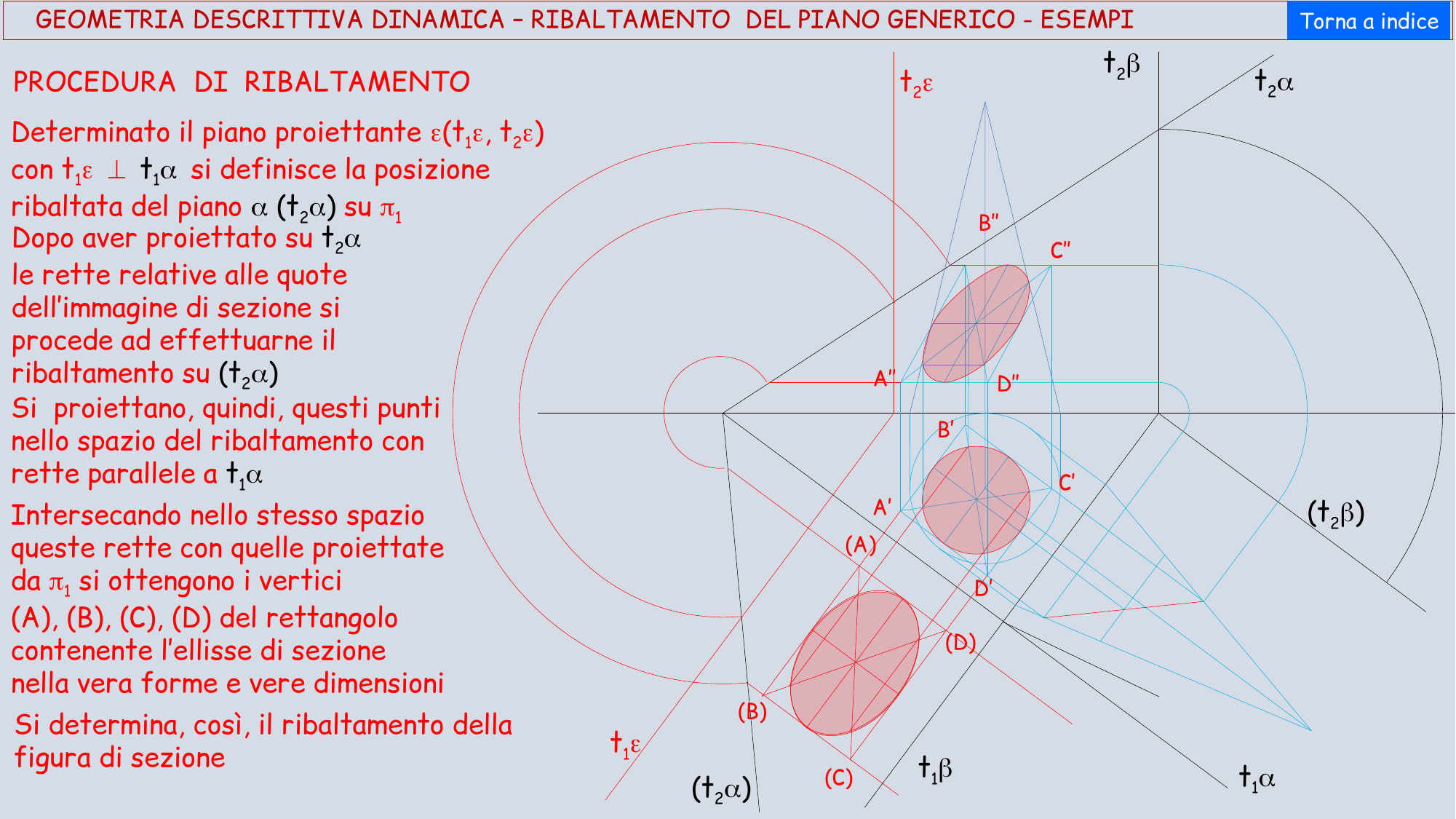

t2α
Torna a indice
   GEOMETRIA DESCRITTIVA DINAMICA – RIBALTAMENTO  DEL PIANO GENERICO - ESEMPI
t2β
t2α
PROCEDURA  DI  RIBALTAMENTO
t2ε
Determinato il piano proiettante ε(t1ε, t2ε) con t1ε ⊥ t1α si definisce la posizione ribaltata del piano α (t2α) su π1

B’’

Dopo aver proiettato su t2α le rette relative alle quote dell’immagine di sezione si procede ad effettuarne il ribaltamento su (t2α)
C’’

A’’
D’’

Si  proiettano, quindi, questi punti nello spazio del ribaltamento con rette parallele a t1α
B’

C’
A’
(t2β)
Intersecando nello stesso spazio
queste rette con quelle proiettate
da π1 si ottengono i vertici
(A), (B), (C), (D) del rettangolo
contenente l’ellisse di sezione
nella vera forme e vere dimensioni
(A)
D’

(D)
(B)
Si determina, così, il ribaltamento della figura di sezione
t1ε
t1β
t1α
(C)
(t2α)